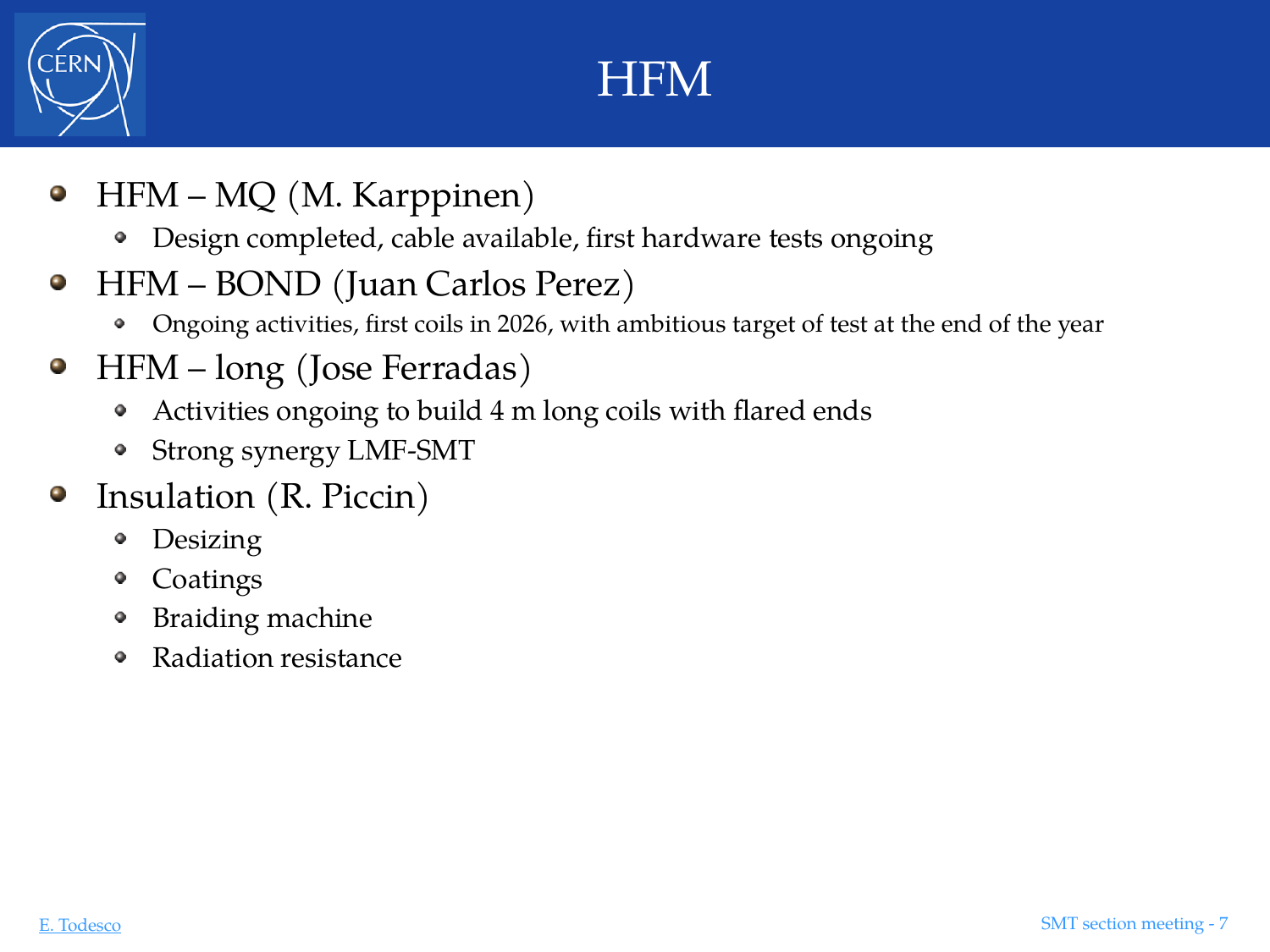

# HFM
HFM – MQ (M. Karppinen)
Design completed, cable available, first hardware tests ongoing
HFM – BOND (Juan Carlos Perez)
Ongoing activities, first coils in 2026, with ambitious target of test at the end of the year
HFM – long (Jose Ferradas)
Activities ongoing to build 4 m long coils with flared ends
Strong synergy LMF-SMT
Insulation (R. Piccin)
Desizing
Coatings
Braiding machine
Radiation resistance
SMT section meeting - 7